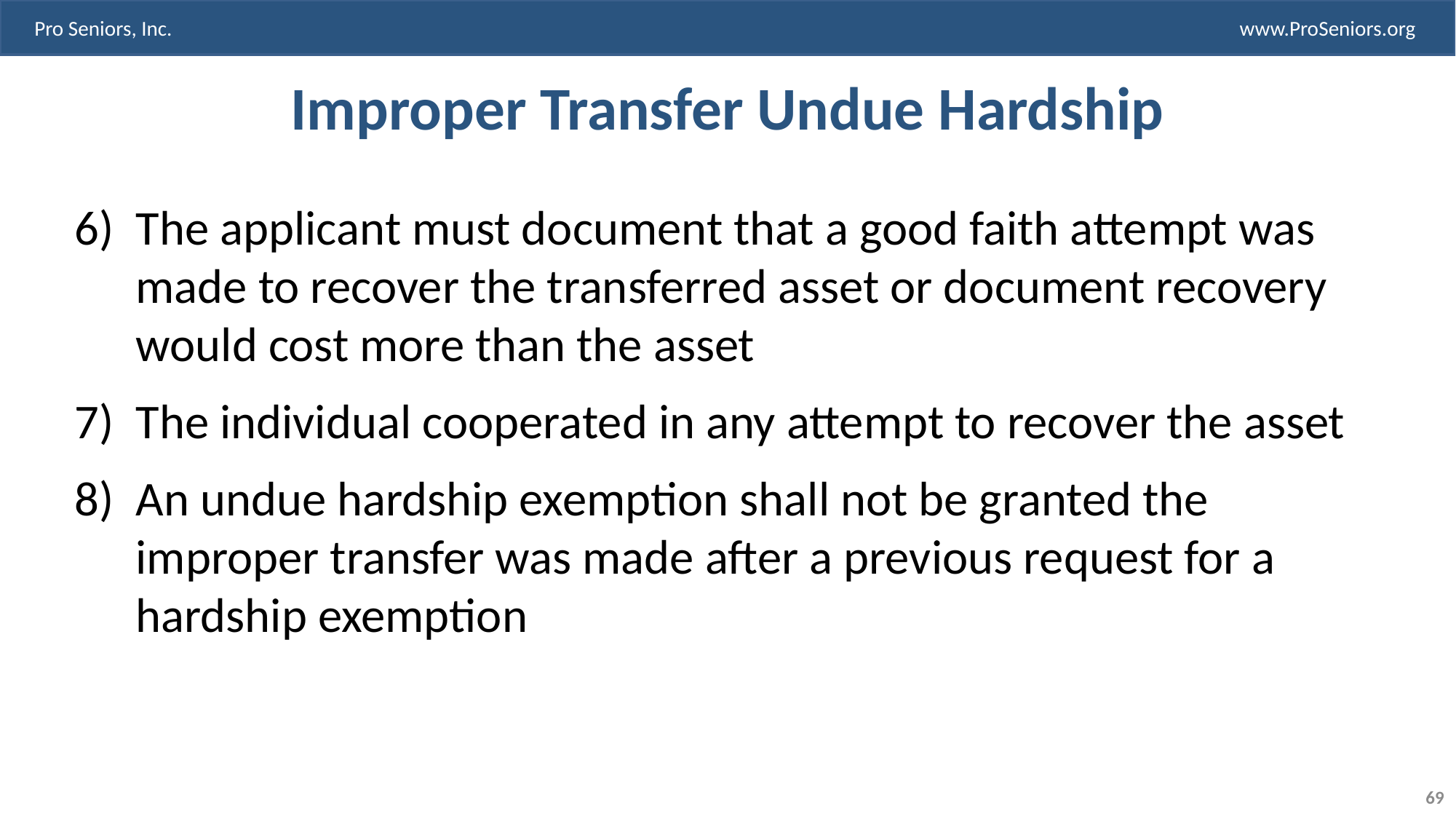

# Improper Transfer Undue Hardship
The applicant must document that a good faith attempt was made to recover the transferred asset or document recovery would cost more than the asset
The individual cooperated in any attempt to recover the asset
An undue hardship exemption shall not be granted the improper transfer was made after a previous request for a hardship exemption

69